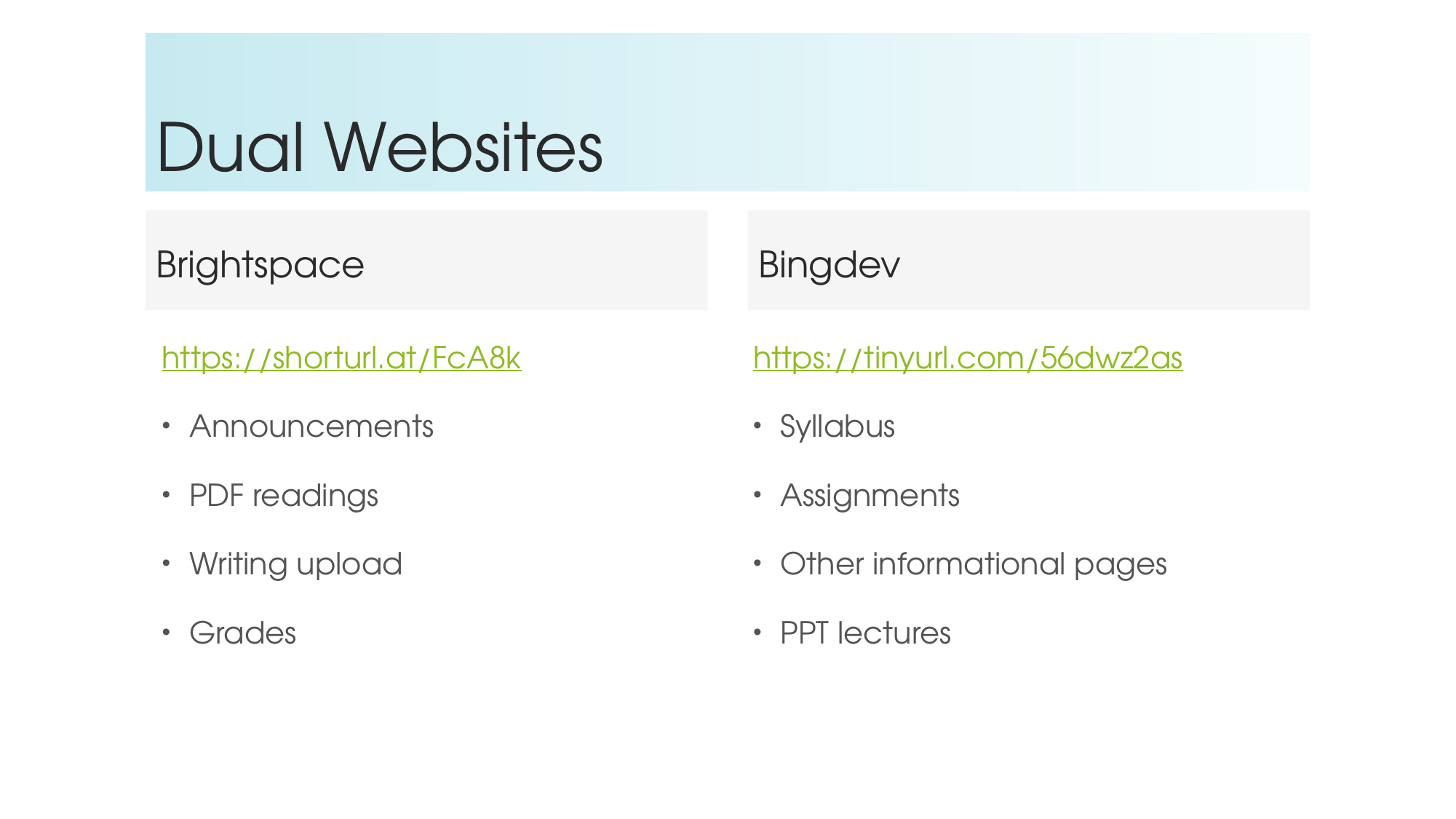

# Dual Websites
Brightspace
Bingdev
https://shorturl.at/FcA8k
Announcements
PDF readings
Writing upload
Grades
https://tinyurl.com/56dwz2as
Syllabus
Assignments
Other informational pages
PPT lectures